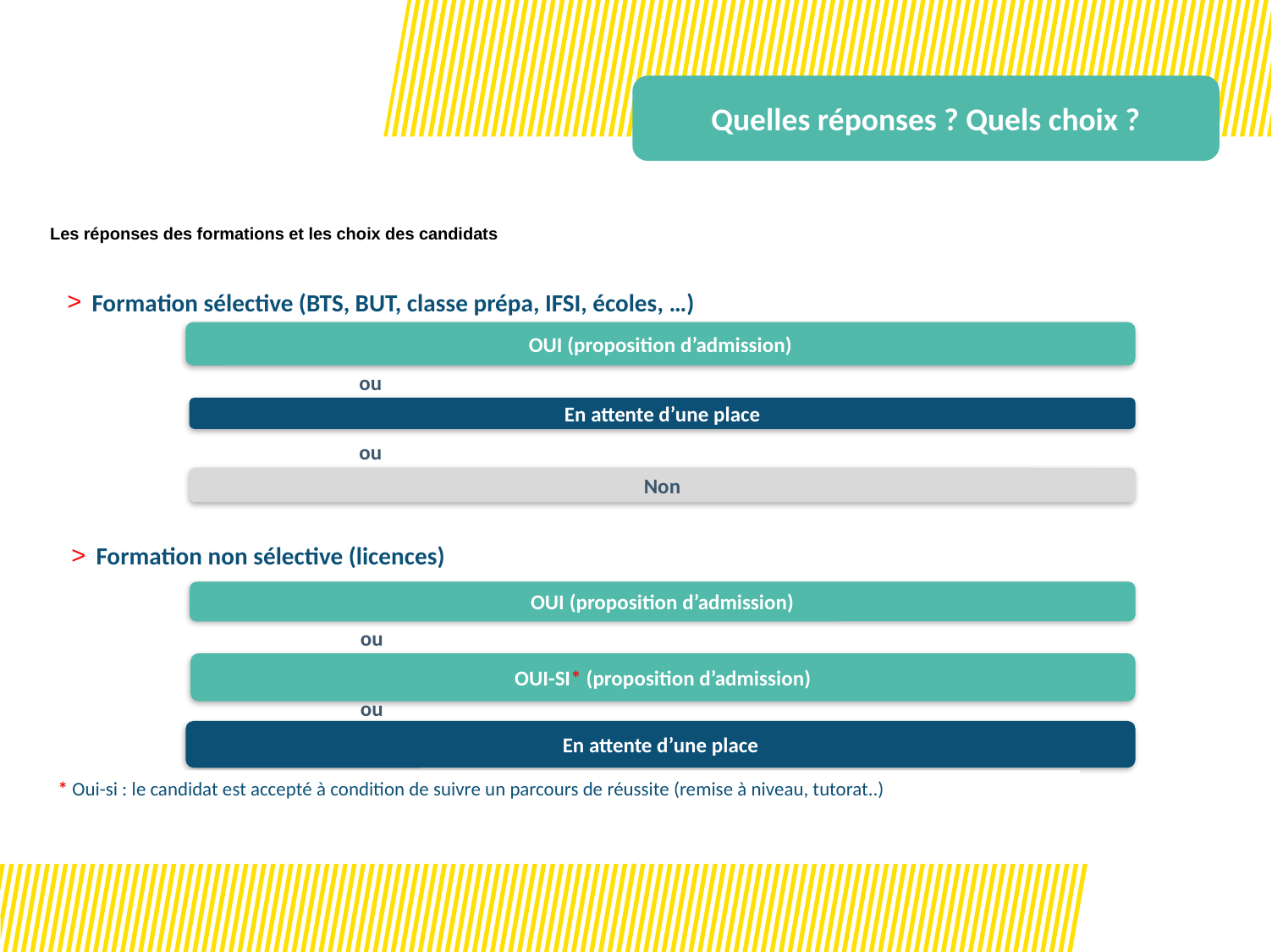

Quelles réponses ? Quels choix ?
# Les réponses des formations et les choix des candidats

Formation sélective (BTS, BUT, classe prépa, IFSI, écoles, …)

OUI (proposition d’admission)
ou
En attente d’une place
ou
Non
Formation non sélective (licences)

OUI (proposition d’admission)
ou
OUI-SI* (proposition d’admission)
ou
En attente d’une place
* Oui-si : le candidat est accepté à condition de suivre un parcours de réussite (remise à niveau, tutorat..)

21